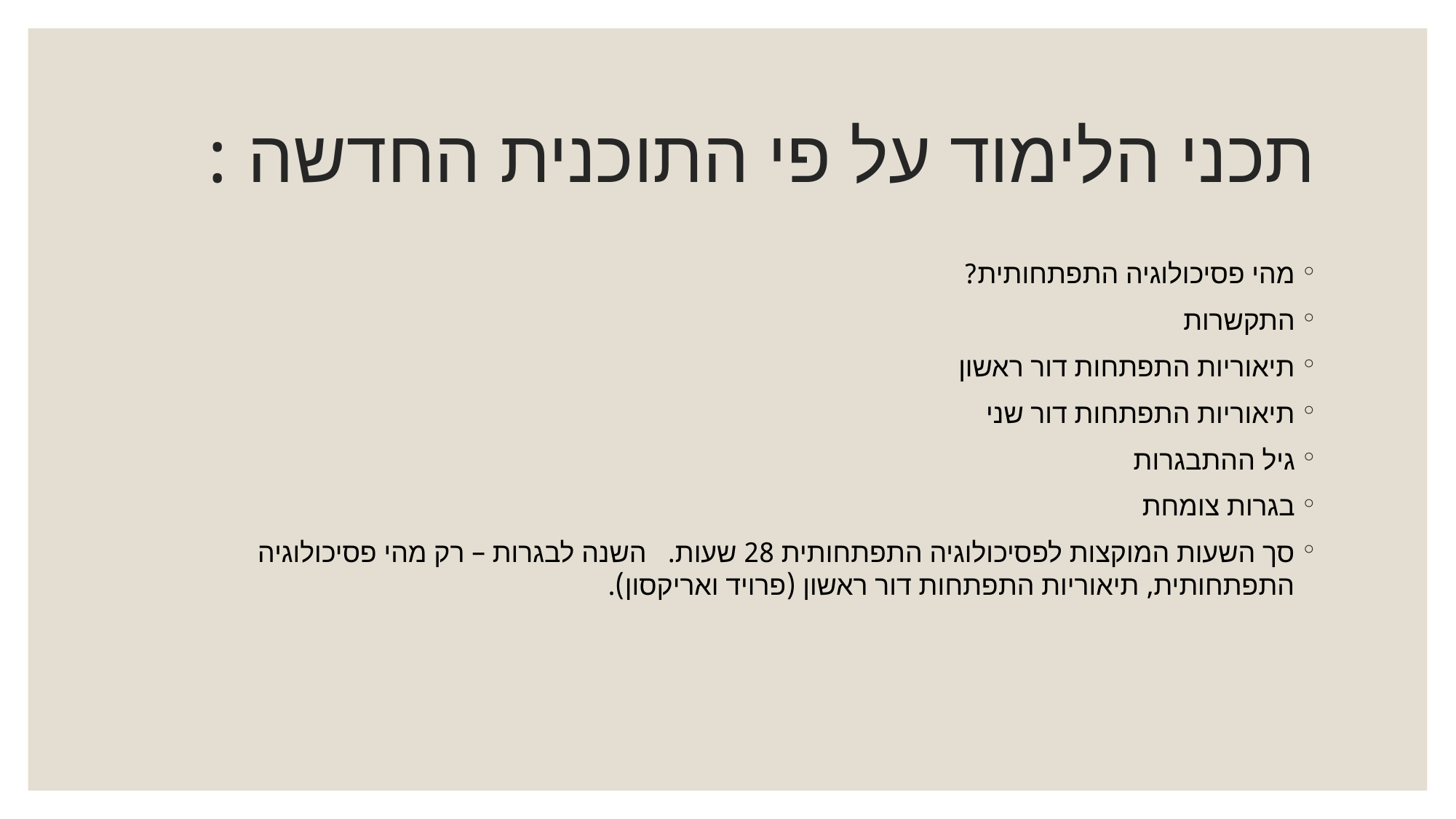

# תכני הלימוד על פי התוכנית החדשה :
מהי פסיכולוגיה התפתחותית?
התקשרות
תיאוריות התפתחות דור ראשון
תיאוריות התפתחות דור שני
גיל ההתבגרות
בגרות צומחת
סך השעות המוקצות לפסיכולוגיה התפתחותית 28 שעות.   השנה לבגרות – רק מהי פסיכולוגיה התפתחותית, תיאוריות התפתחות דור ראשון (פרויד ואריקסון).